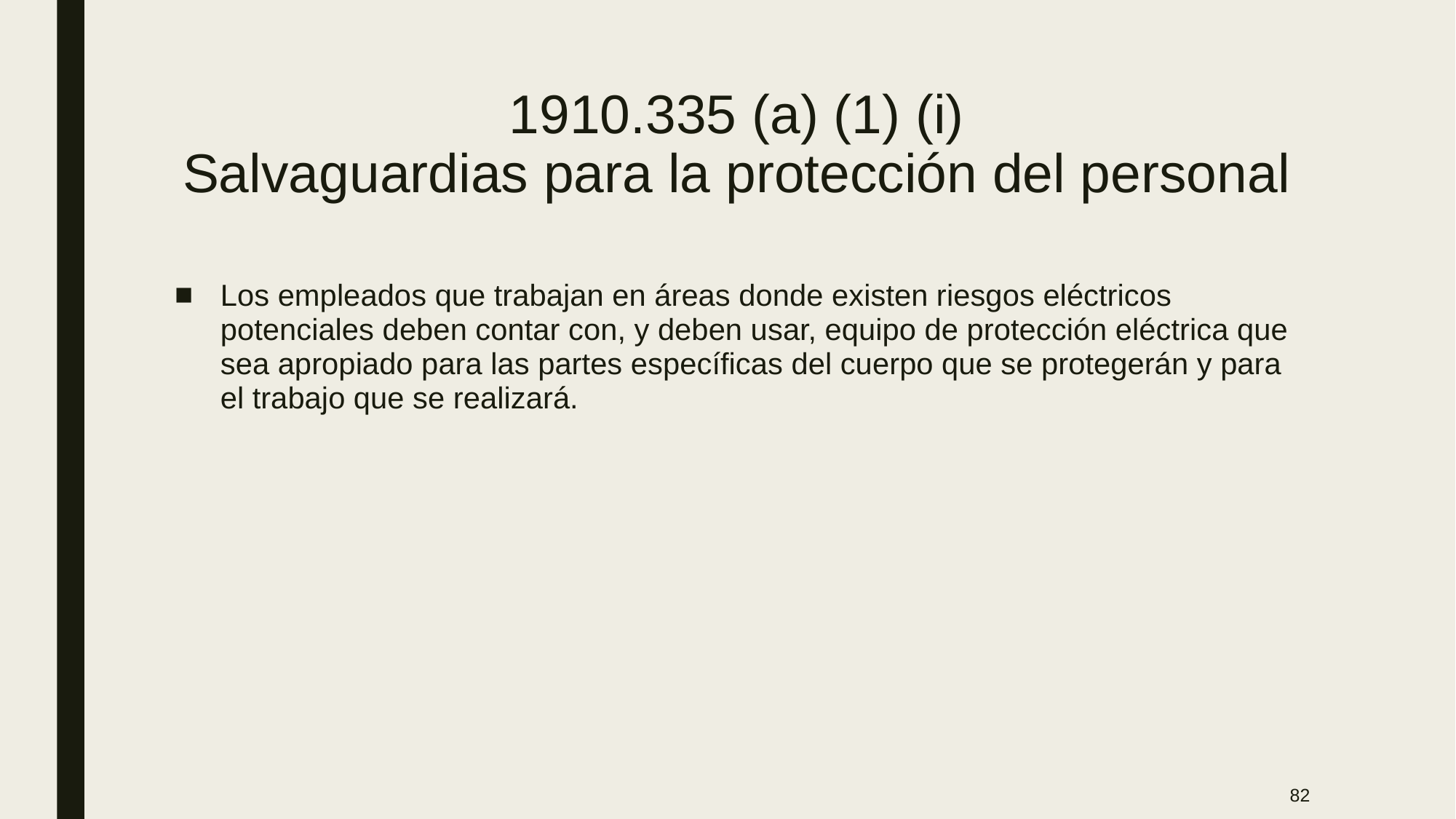

# 1910.335 (a) (1) (i) Salvaguardias para la protección del personal
Los empleados que trabajan en áreas donde existen riesgos eléctricos potenciales deben contar con, y deben usar, equipo de protección eléctrica que sea apropiado para las partes específicas del cuerpo que se protegerán y para el trabajo que se realizará.
82